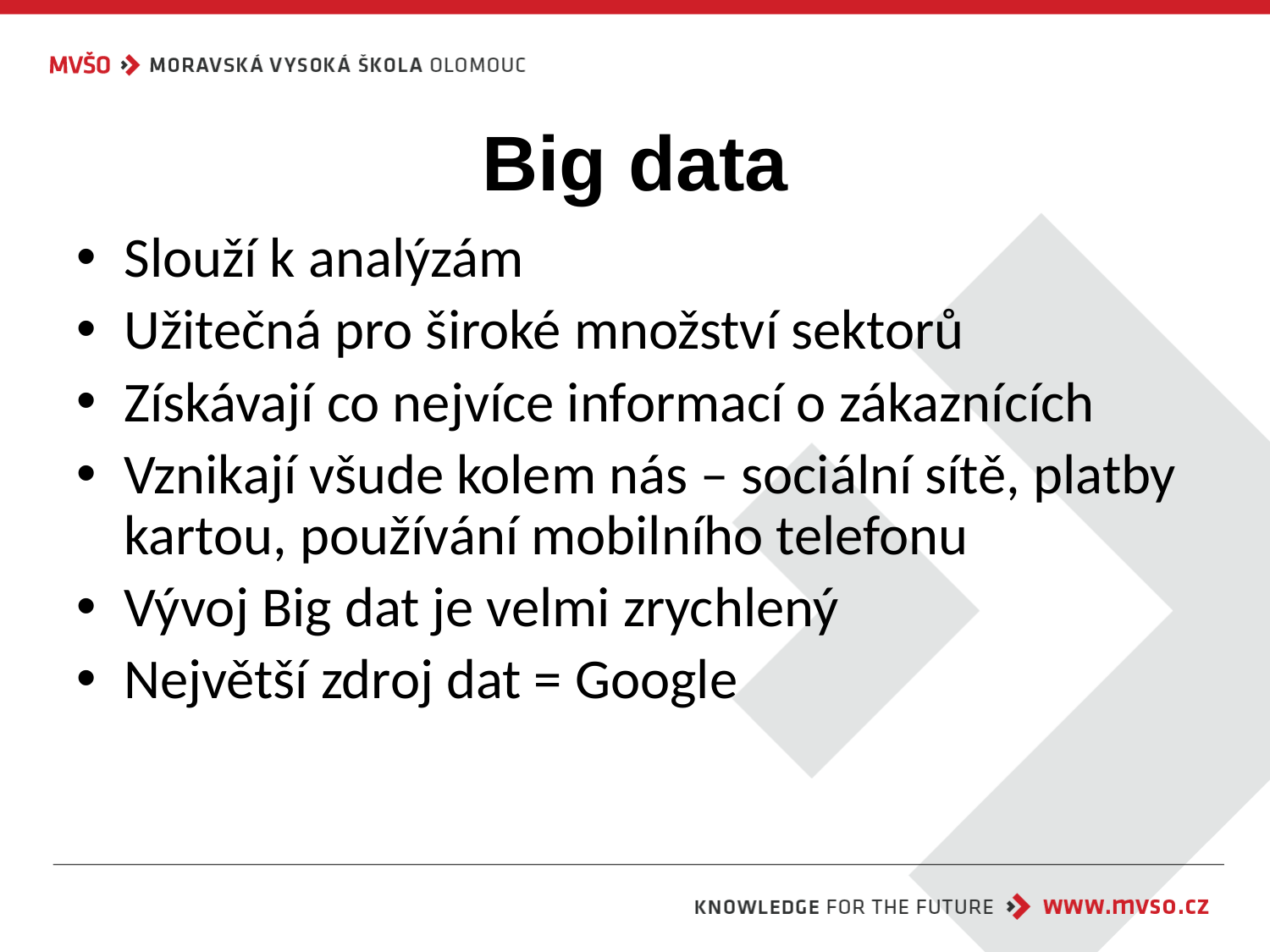

# Big data
Slouží k analýzám
Užitečná pro široké množství sektorů
Získávají co nejvíce informací o zákaznících
Vznikají všude kolem nás – sociální sítě, platby kartou, používání mobilního telefonu
Vývoj Big dat je velmi zrychlený
Největší zdroj dat = Google